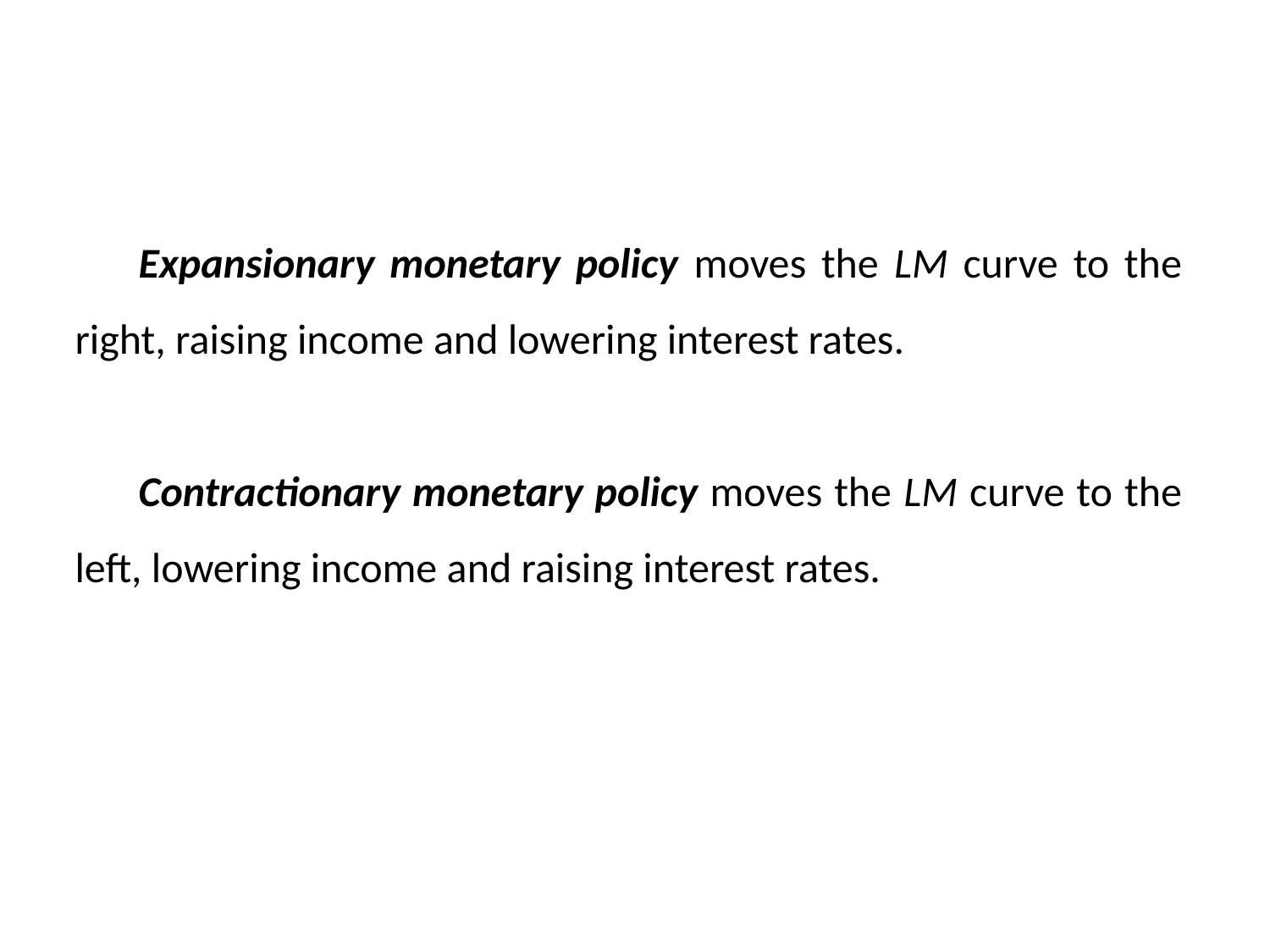

Expansionary monetary policy moves the LM curve to the right, raising income and lowering interest rates.

Contractionary monetary policy moves the LM curve to the left, lowering income and raising interest rates.